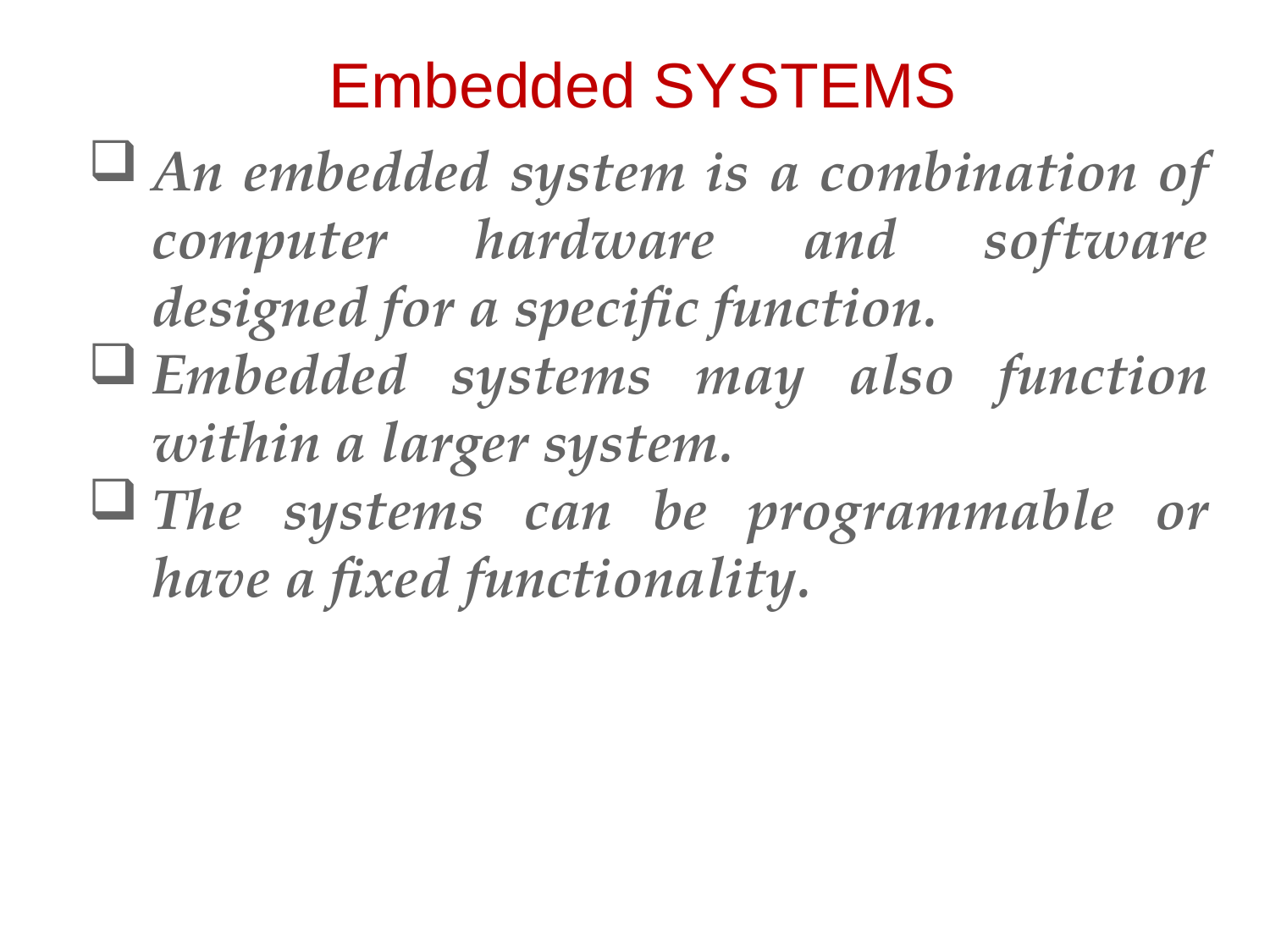

Embedded SYSTEMS
An embedded system is a combination of computer hardware and software designed for a specific function.
Embedded systems may also function within a larger system.
The systems can be programmable or have a fixed functionality.